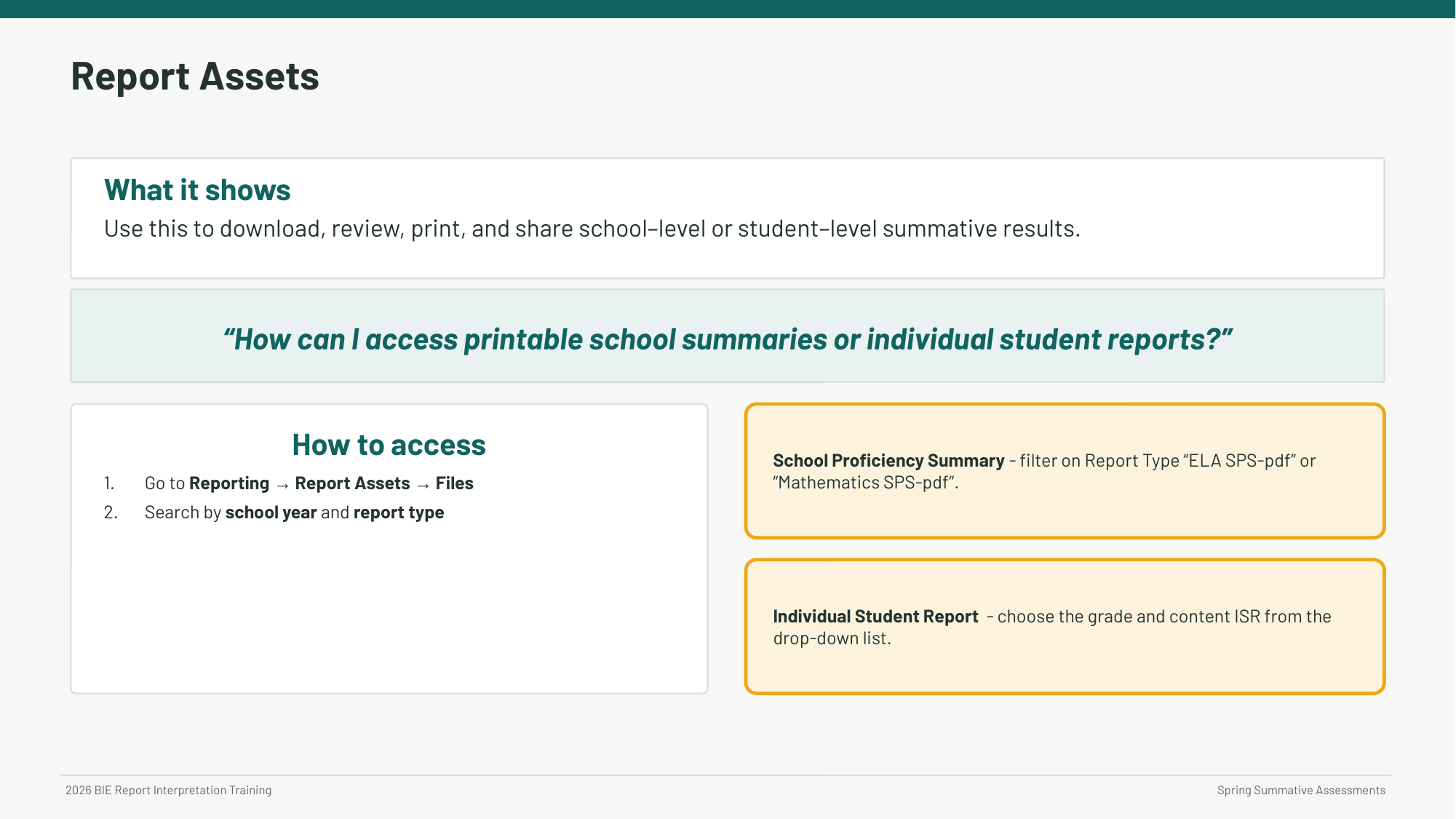

Report Assets

What it shows
Use this to download, review, print, and share school–level or student–level summative results.

“How can I access printable school summaries or individual student reports?”

School Proficiency Summary - filter on Report Type “ELA SPS-pdf” or “Mathematics SPS-pdf”.
How to access
Go to Reporting → Report Assets → Files
Search by school year and report type

Individual Student Report  - choose the grade and content ISR from the drop-down list.